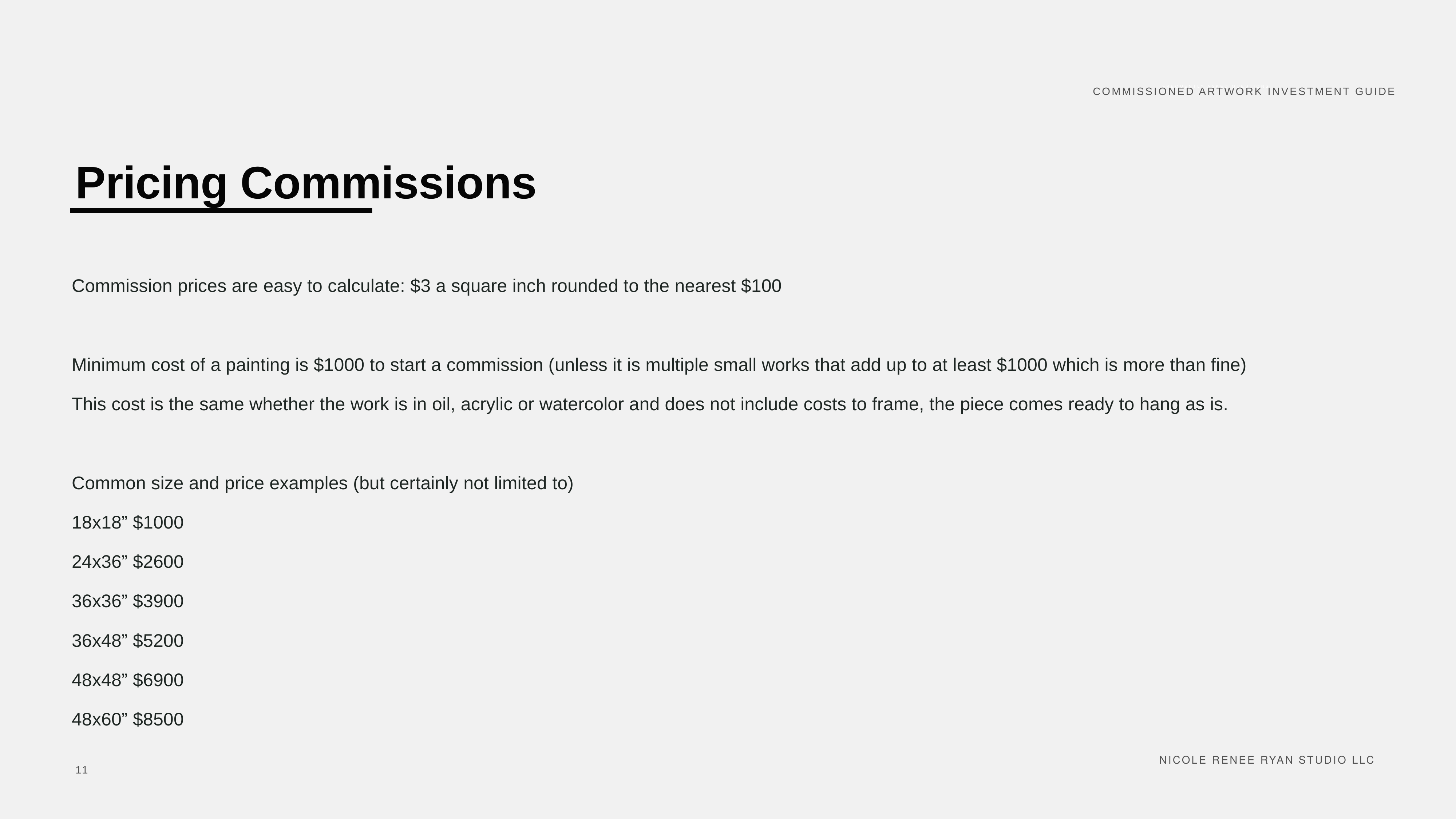

frequently asked questions
Pricing Commissions

Commission prices are easy to calculate: $3 a square inch rounded to the nearest $100

Minimum cost of a painting is $1000 to start a commission (unless it is multiple small works that add up to at least $1000 which is more than fine)
This cost is the same whether the work is in oil, acrylic or watercolor and does not include costs to frame, the piece comes ready to hang as is.

Common size and price examples (but certainly not limited to)
18x18” $1000
24x36” $2600
36x36” $3900
36x48” $5200
48x48” $6900
48x60” $8500

11